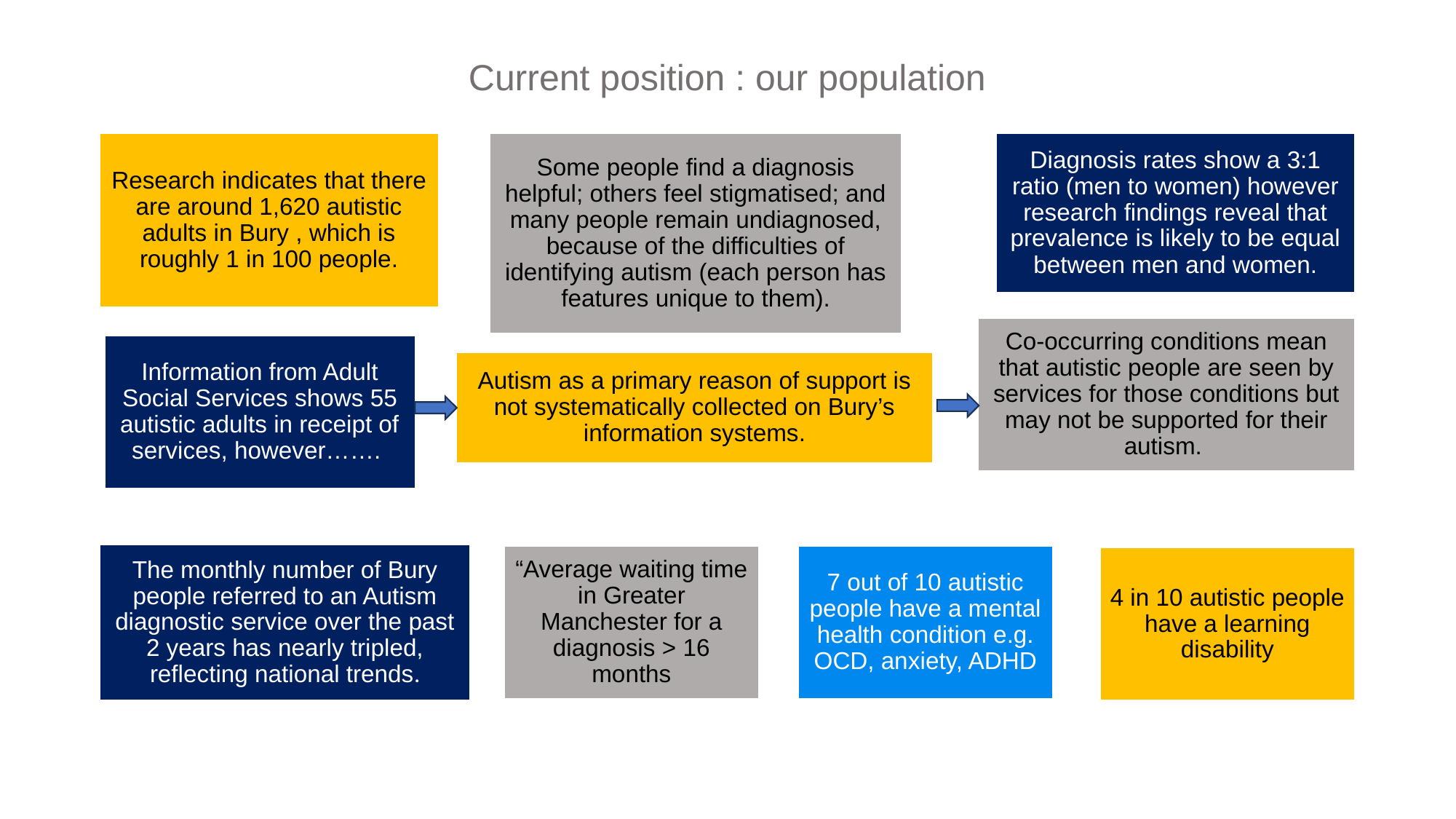

Current position : our population
Some people find a diagnosis helpful; others feel stigmatised; and many people remain undiagnosed, because of the difficulties of identifying autism (each person has features unique to them).
Research indicates that there are around 1,620 autistic adults in Bury , which is roughly 1 in 100 people.
Co-occurring conditions mean that autistic people are seen by services for those conditions but may not be supported for their autism.
Autism as a primary reason of support is not systematically collected on Bury’s information systems.
Information from Adult Social Services shows 55 autistic adults in receipt of services, however…….
Diagnosis rates show a 3:1 ratio (men to women) however research findings reveal that prevalence is likely to be equal between men and women.
The monthly number of Bury people referred to an Autism diagnostic service over the past 2 years has nearly tripled, reflecting national trends.
“Average waiting time in Greater Manchester for a diagnosis > 16 months
7 out of 10 autistic people have a mental health condition e.g. OCD, anxiety, ADHD
4 in 10 autistic people have a learning disability